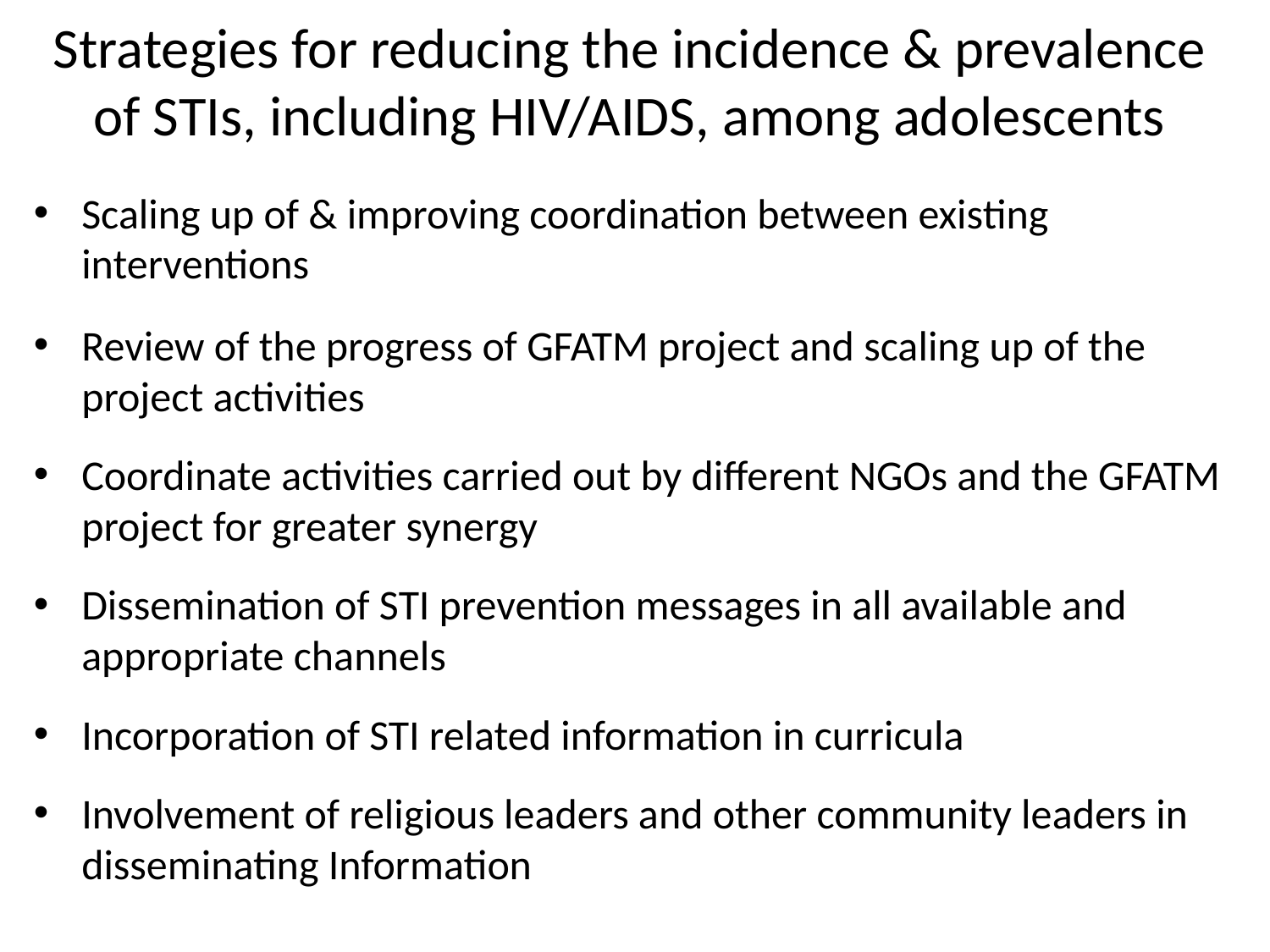

# Strategies for reducing the incidence & prevalence of STIs, including HIV/AIDS, among adolescents
Scaling up of & improving coordination between existing interventions

Review of the progress of GFATM project and scaling up of the project activities

Coordinate activities carried out by different NGOs and the GFATM project for greater synergy

Dissemination of STI prevention messages in all available and appropriate channels

Incorporation of STI related information in curricula

Involvement of religious leaders and other community leaders in disseminating Information